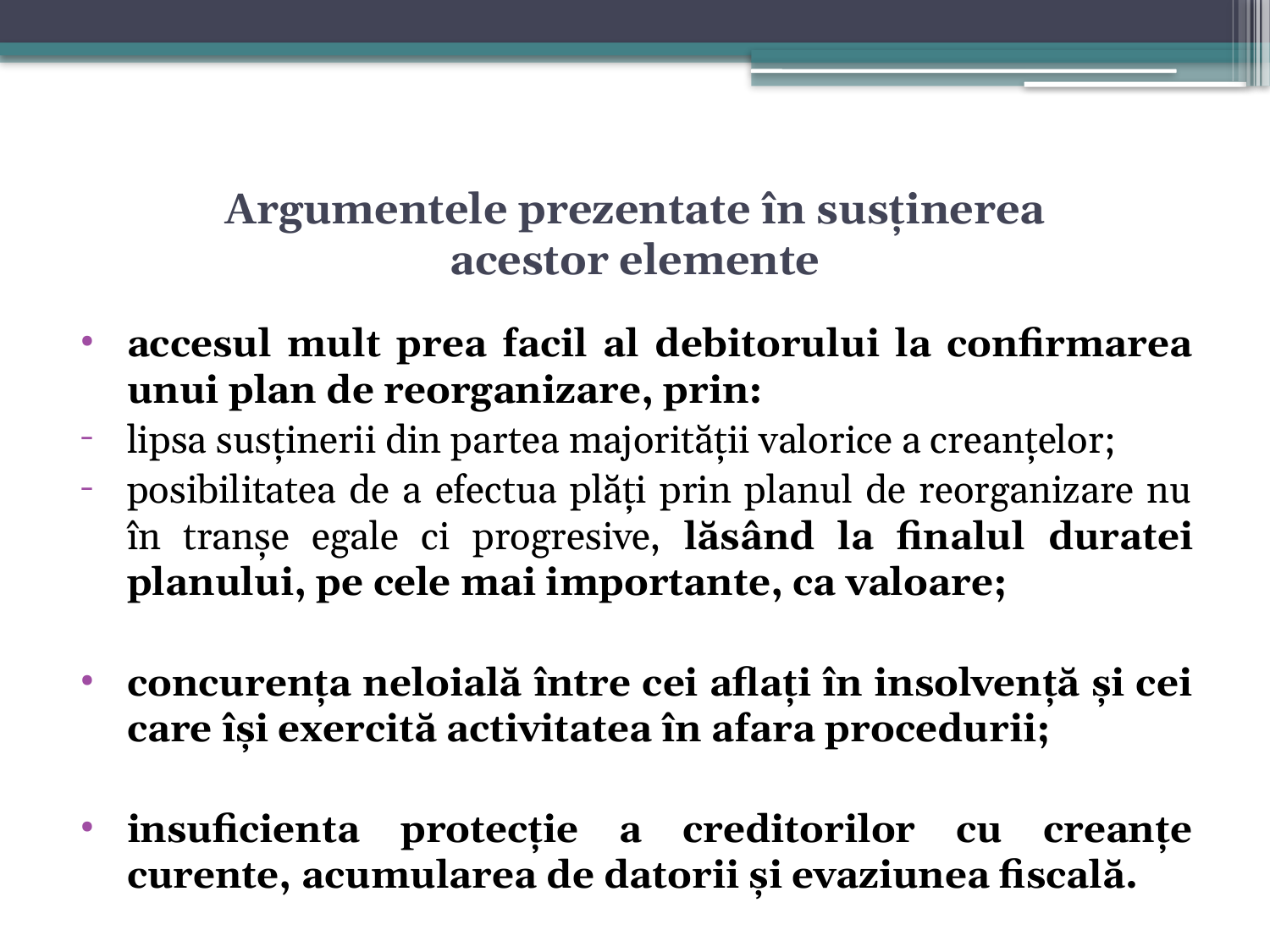

# Argumentele prezentate în susținerea acestor elemente
accesul mult prea facil al debitorului la confirmarea unui plan de reorganizare, prin:
lipsa susținerii din partea majorității valorice a creanțelor;
posibilitatea de a efectua plăți prin planul de reorganizare nu în tranșe egale ci progresive, lăsând la finalul duratei planului, pe cele mai importante, ca valoare;

concurența neloială între cei aflați în insolvență și cei care își exercită activitatea în afara procedurii;

insuficienta protecție a creditorilor cu creanțe curente, acumularea de datorii și evaziunea fiscală.